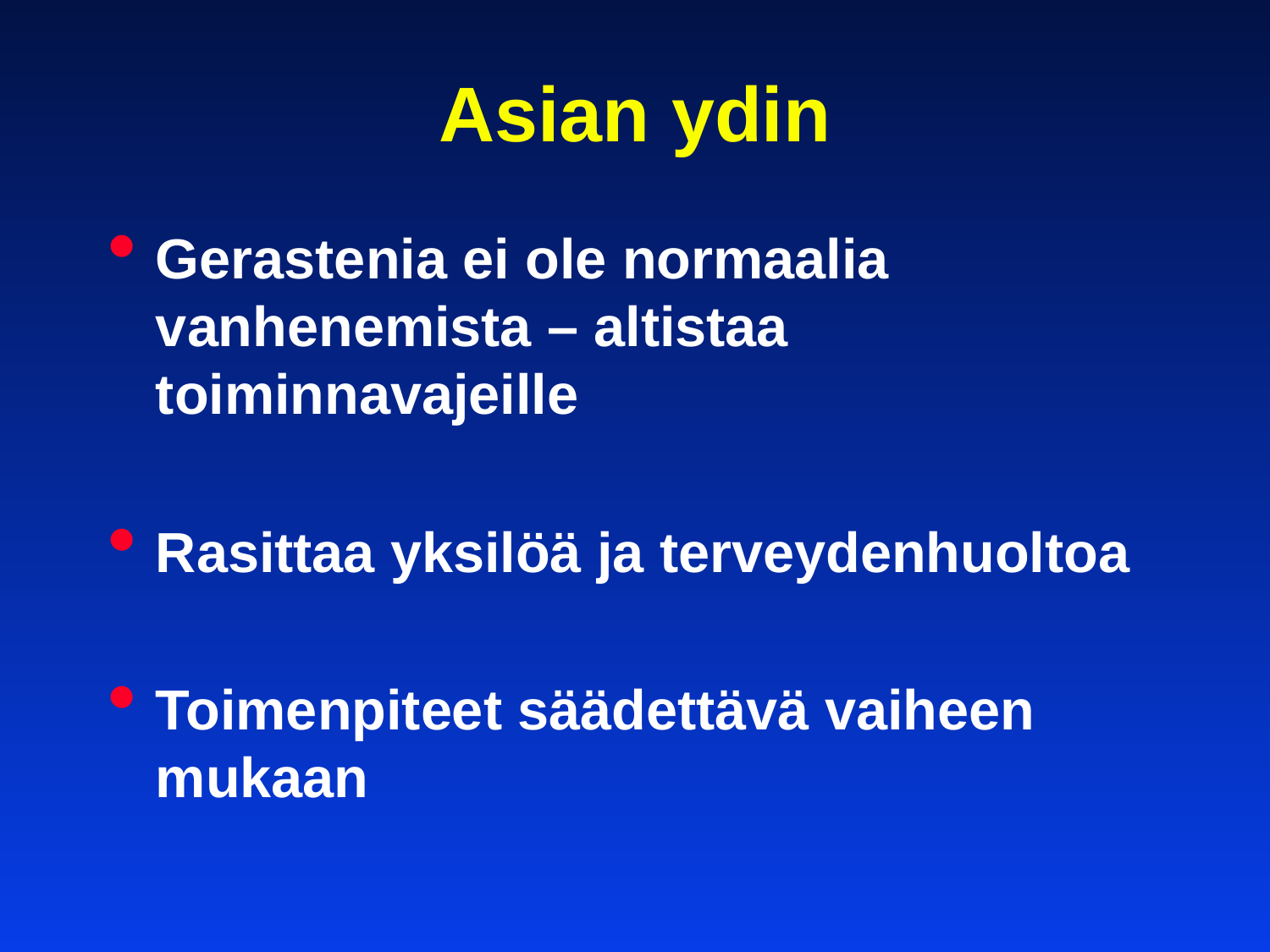

# Asian ydin
Gerastenia ei ole normaalia vanhenemista – altistaa toiminnavajeille

Rasittaa yksilöä ja terveydenhuoltoa

Toimenpiteet säädettävä vaiheen mukaan